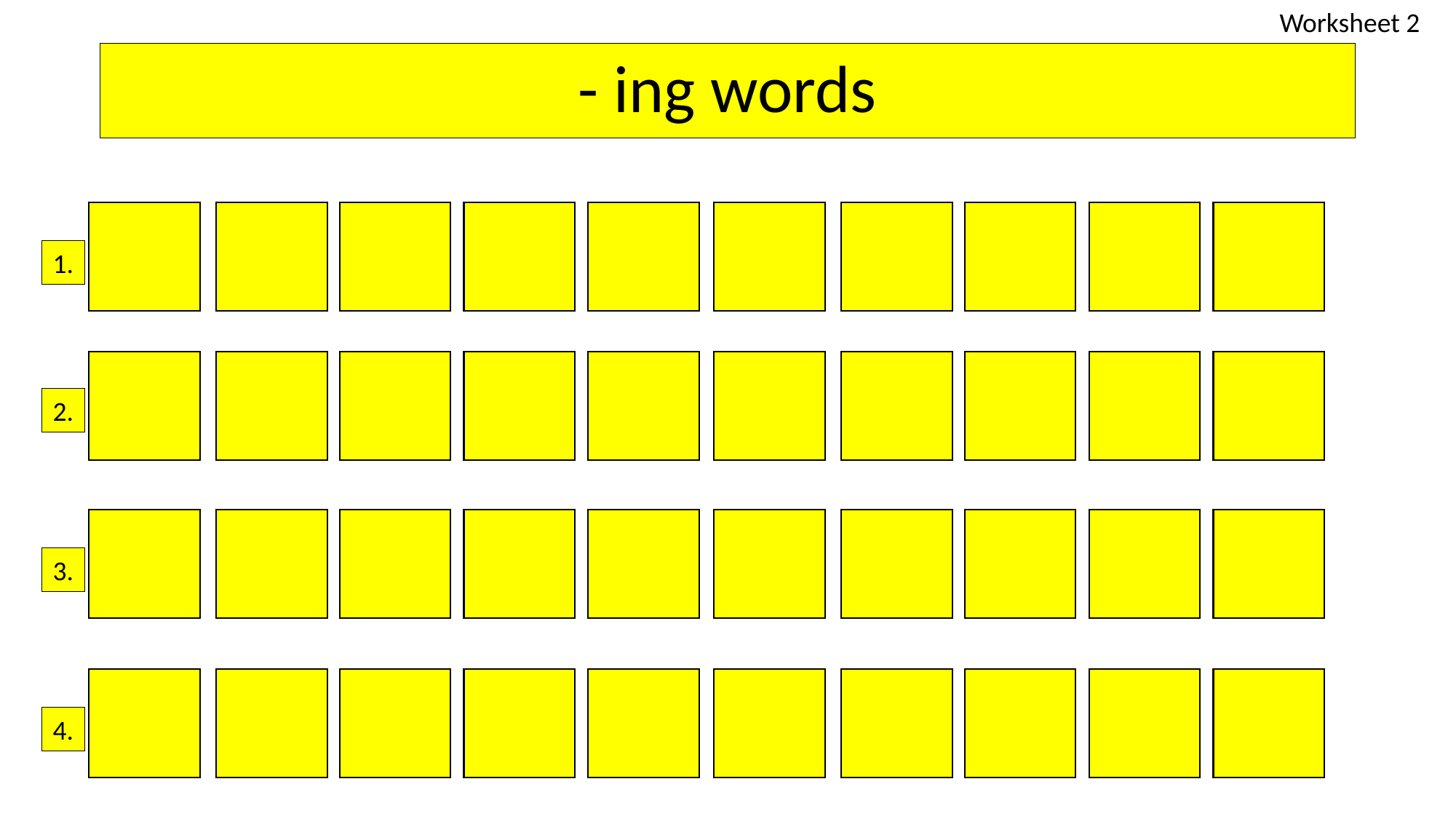

Worksheet 2
# - ing words

1.

2.

3.

4.